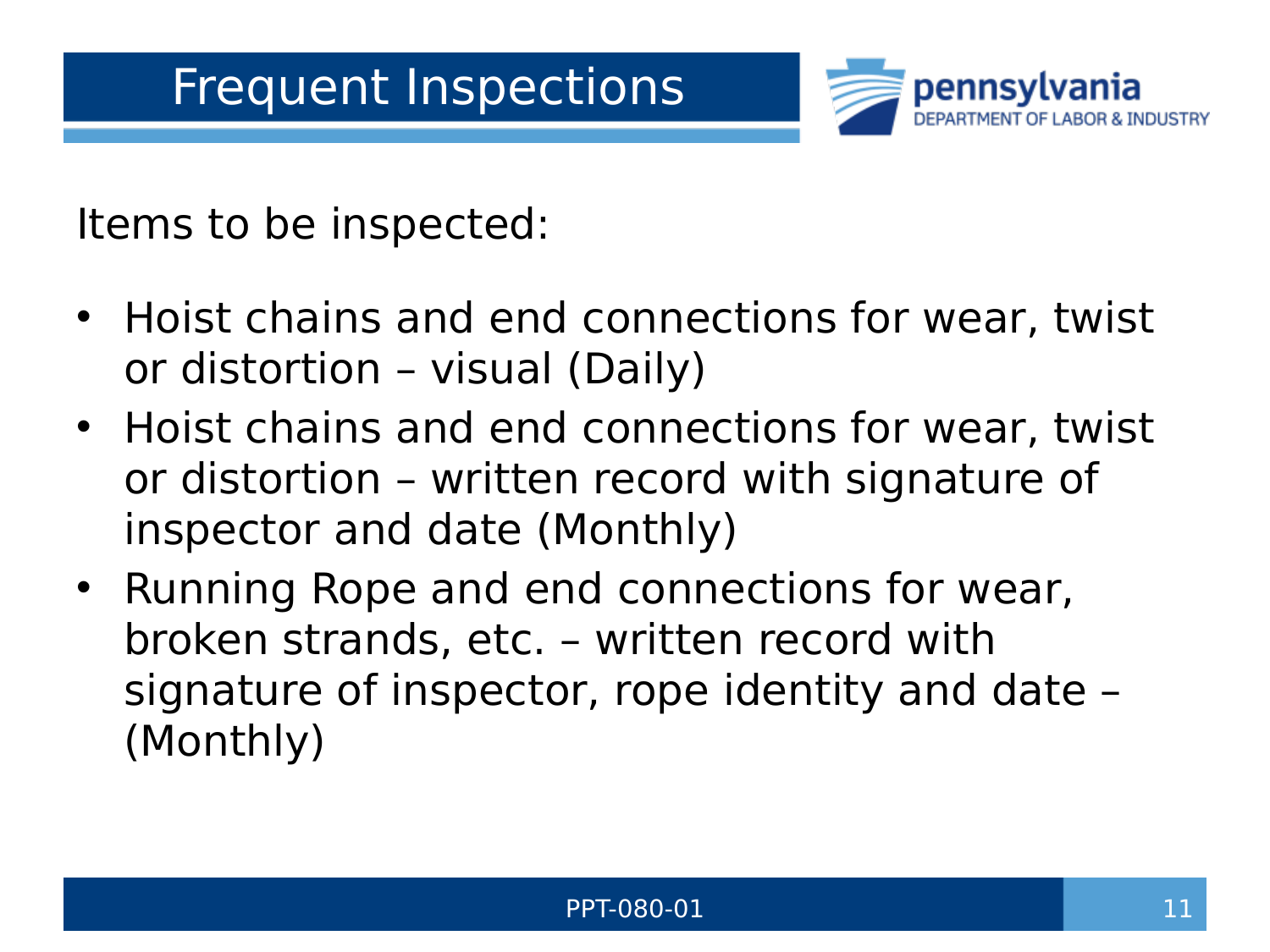

# Frequent Inspections
Items to be inspected:

Hoist chains and end connections for wear, twist or distortion – visual (Daily)
Hoist chains and end connections for wear, twist or distortion – written record with signature of inspector and date (Monthly)
Running Rope and end connections for wear, broken strands, etc. – written record with signature of inspector, rope identity and date – (Monthly)
PPT-080-01
11